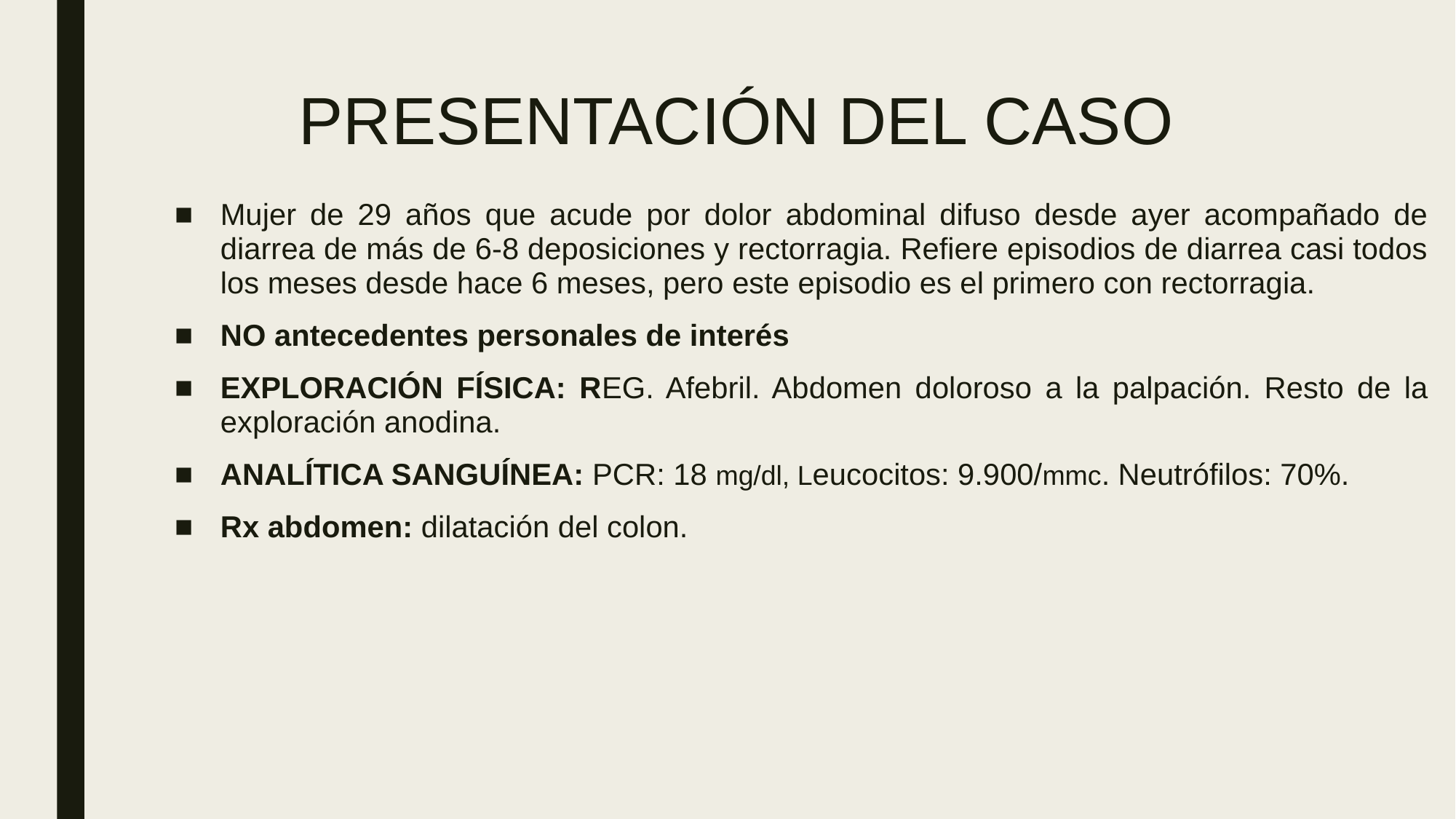

# PRESENTACIÓN DEL CASO
Mujer de 29 años que acude por dolor abdominal difuso desde ayer acompañado de diarrea de más de 6-8 deposiciones y rectorragia. Refiere episodios de diarrea casi todos los meses desde hace 6 meses, pero este episodio es el primero con rectorragia.
NO antecedentes personales de interés
EXPLORACIÓN FÍSICA: REG. Afebril. Abdomen doloroso a la palpación. Resto de la exploración anodina.
ANALÍTICA SANGUÍNEA: PCR: 18 mg/dl, Leucocitos: 9.900/mmc. Neutrófilos: 70%.
Rx abdomen: dilatación del colon.